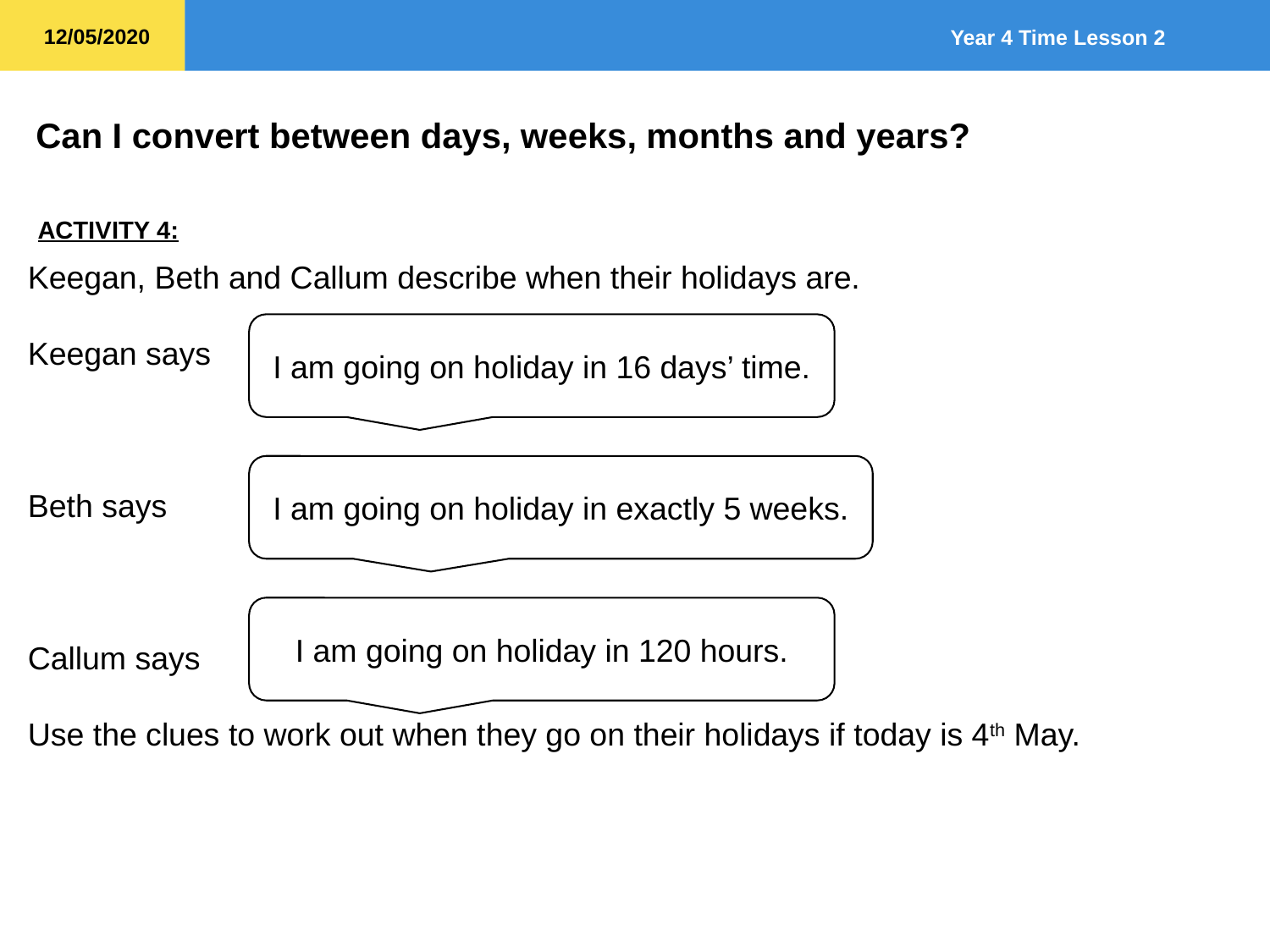

ACTIVITY 4:
Keegan, Beth and Callum describe when their holidays are.

Keegan says

Beth says

Callum says

Use the clues to work out when they go on their holidays if today is 4th May.

I am going on holiday in 16 days’ time.
I am going on holiday in exactly 5 weeks.
I am going on holiday in 120 hours.